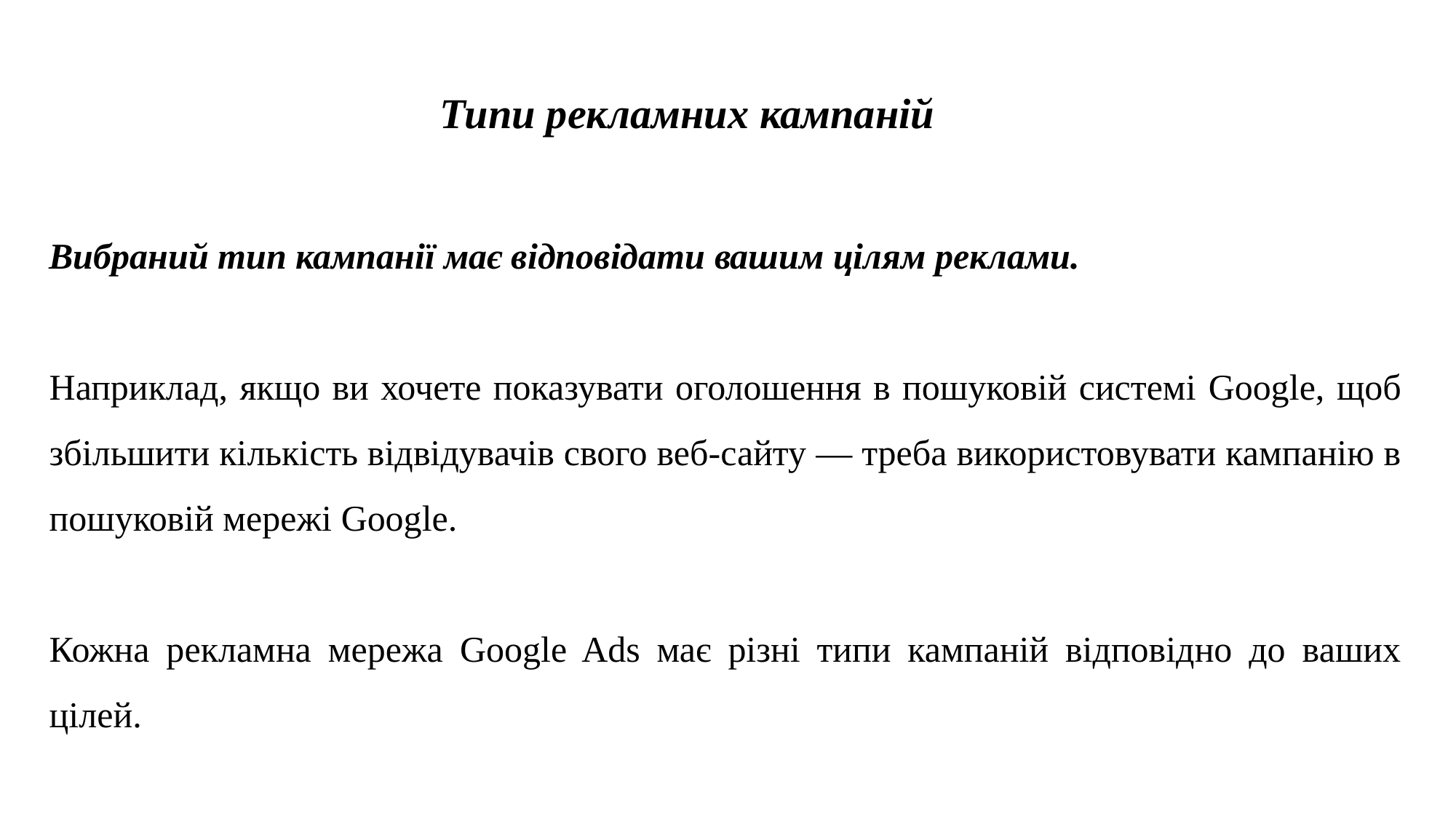

Типи рекламних кампаній
Вибраний тип кампанії має відповідати вашим цілям реклами.

Наприклад, якщо ви хочете показувати оголошення в пошуковій системі Google, щоб збільшити кількість відвідувачів свого веб-сайту — треба використовувати кампанію в пошуковій мережі Google.

Кожна рекламна мережа Google Ads має різні типи кампаній відповідно до ваших цілей.